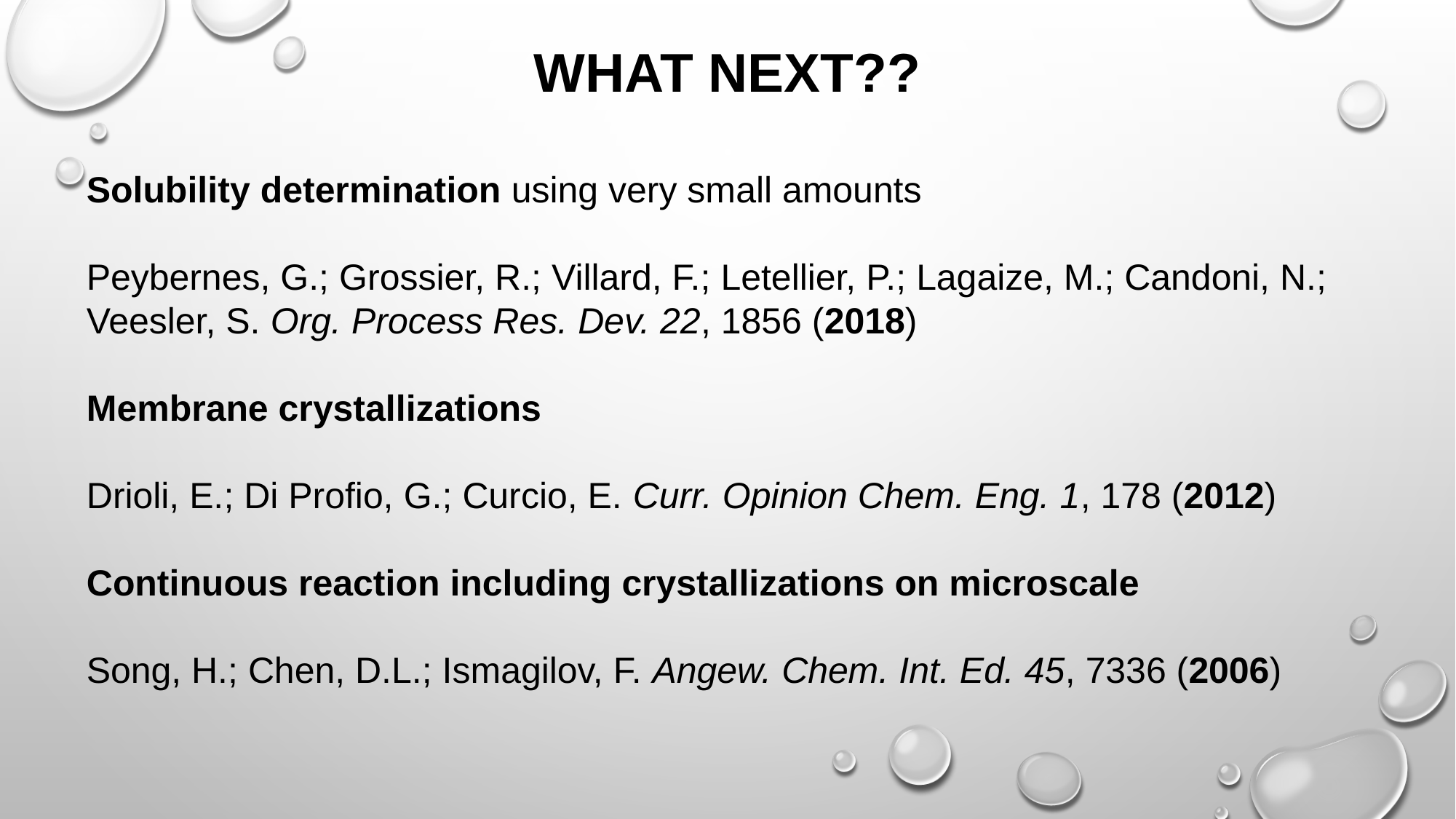

WHAT NEXT??
Solubility determination using very small amounts

Peybernes, G.; Grossier, R.; Villard, F.; Letellier, P.; Lagaize, M.; Candoni, N.; Veesler, S. Org. Process Res. Dev. 22, 1856 (2018)

Membrane crystallizations

Drioli, E.; Di Profio, G.; Curcio, E. Curr. Opinion Chem. Eng. 1, 178 (2012)

Continuous reaction including crystallizations on microscale

Song, H.; Chen, D.L.; Ismagilov, F. Angew. Chem. Int. Ed. 45, 7336 (2006)